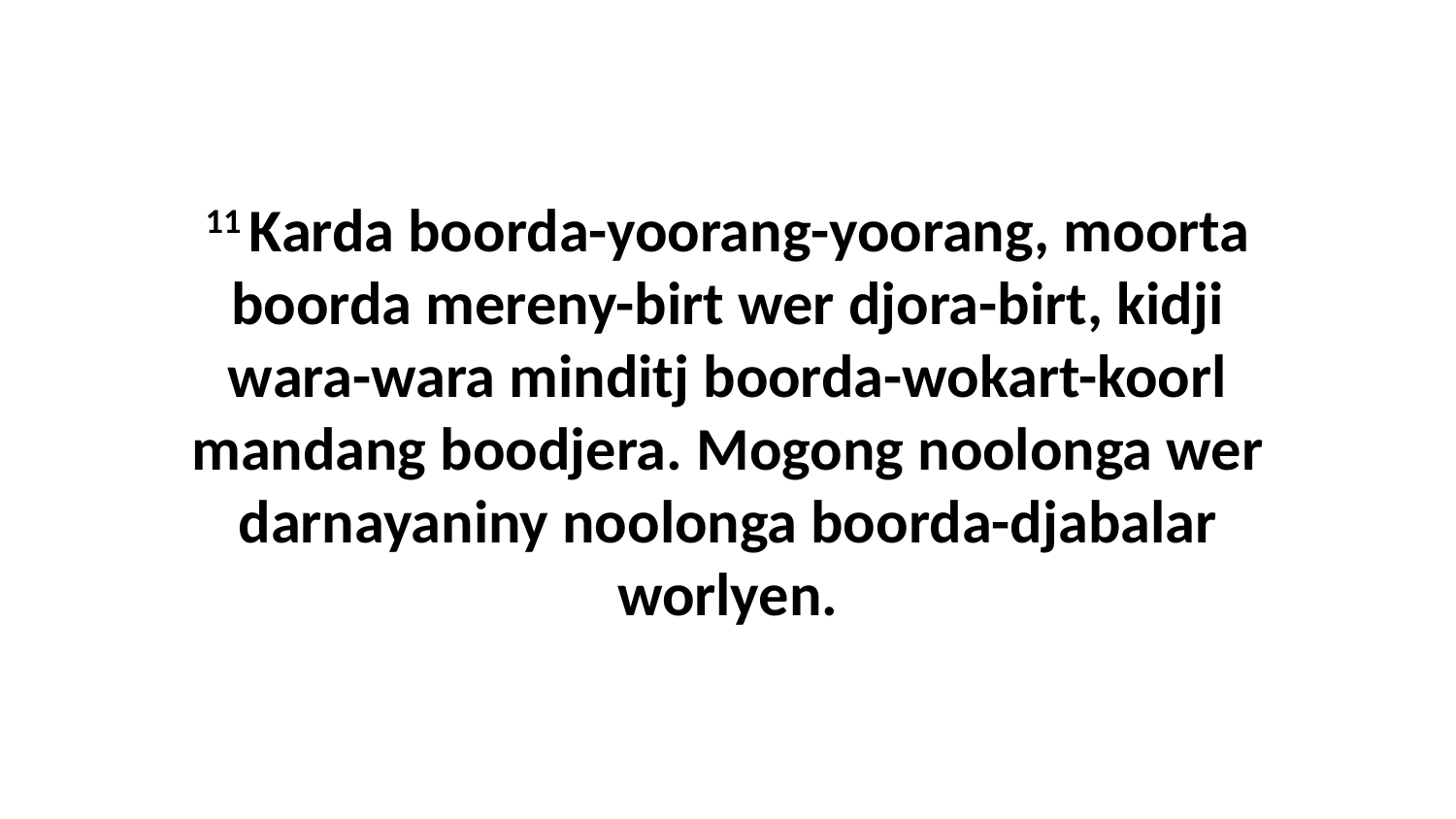

11 Karda boorda-yoorang-yoorang, moorta boorda mereny-birt wer djora-birt, kidji wara-wara minditj boorda-wokart-koorl mandang boodjera. Mogong noolonga wer darnayaniny noolonga boorda-djabalar worlyen.